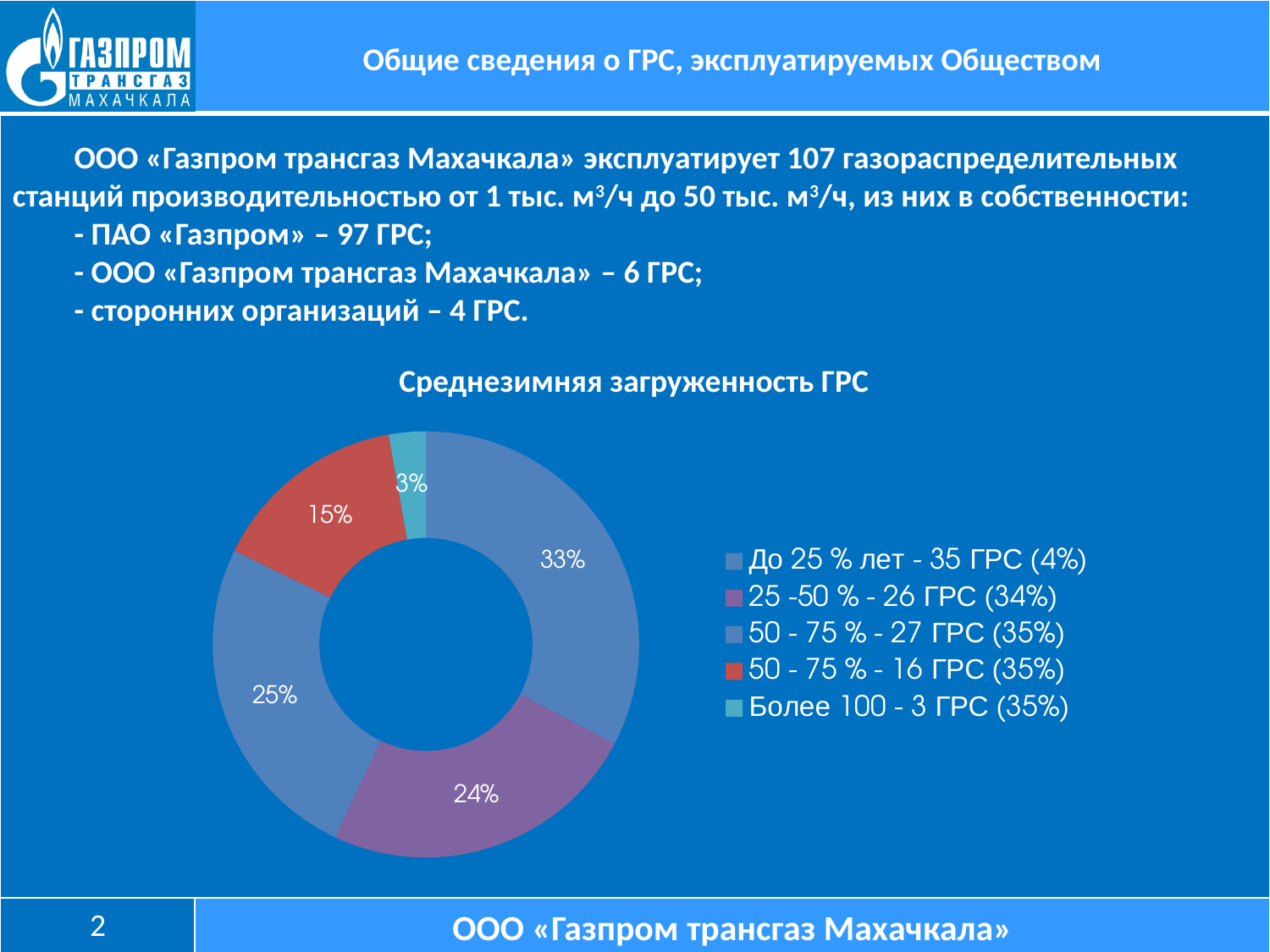

Общие сведения о ГРС, эксплуатируемых Обществом
ООО «Газпром трансгаз Махачкала» эксплуатирует 107 газораспределительных станций производительностью от 1 тыс. м3/ч до 50 тыс. м3/ч, из них в собственности:
- ПАО «Газпром» – 97 ГРС;
- ООО «Газпром трансгаз Махачкала» – 6 ГРС;
- сторонних организаций – 4 ГРС.
Среднезимняя загруженность ГРС

### Chart

| Category | Продажи |
|---|---|
| До 25 % лет - 35 ГРС (4%) | 35.0 |
| 25 -50 % - 26 ГРС (34%) | 26.0 |
| 50 - 75 % - 27 ГРС (35%) | 27.0 |
| 50 - 75 % - 16 ГРС (35%) | 16.0 |
| Более 100 - 3 ГРС (35%) | 3.0 |
2
# ООО «Газпром трансгаз Махачкала»